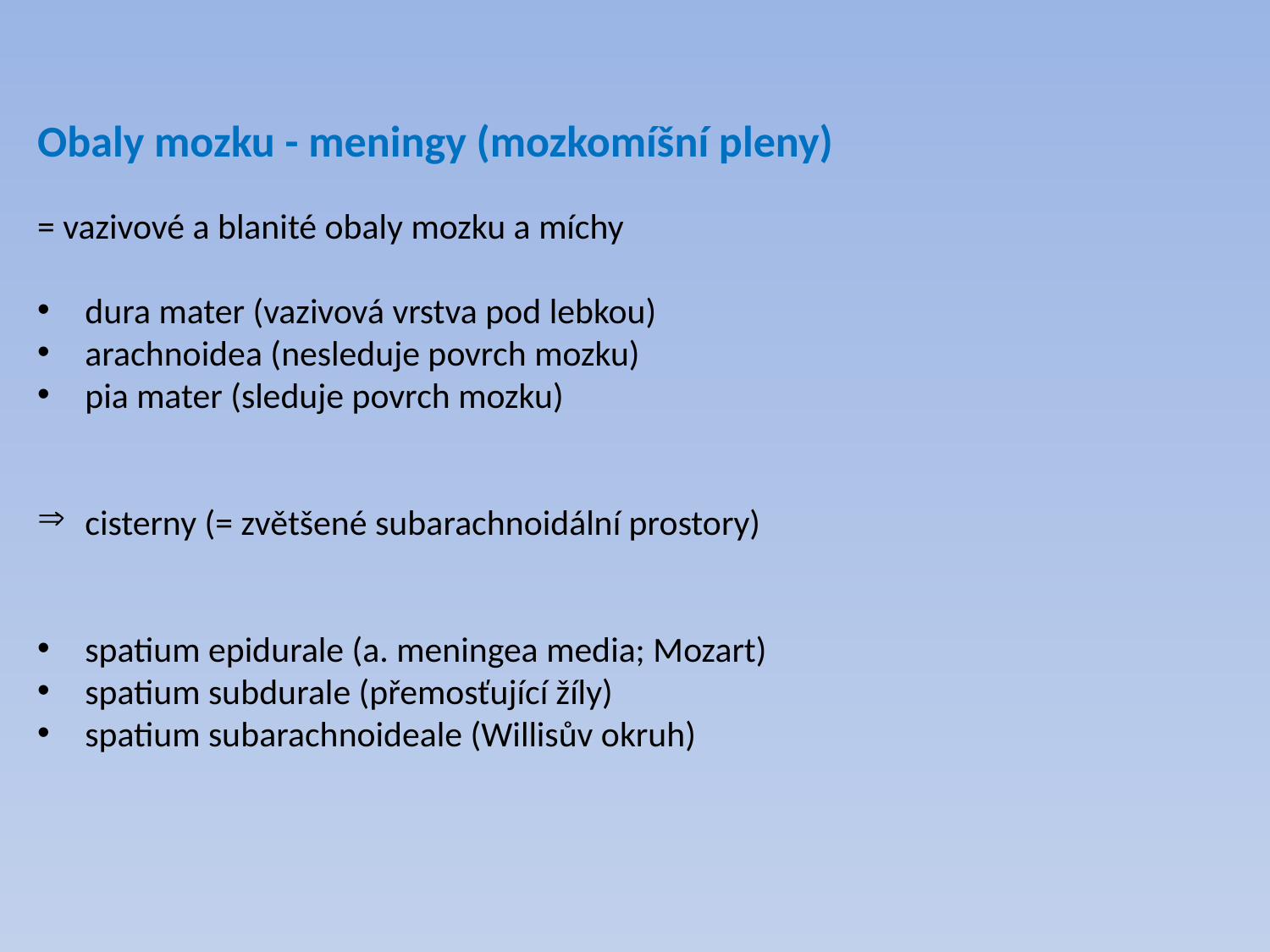

Obaly mozku - meningy (mozkomíšní pleny)

= vazivové a blanité obaly mozku a míchy

dura mater (vazivová vrstva pod lebkou)
arachnoidea (nesleduje povrch mozku)
pia mater (sleduje povrch mozku)

cisterny (= zvětšené subarachnoidální prostory)

spatium epidurale (a. meningea media; Mozart)
spatium subdurale (přemosťující žíly)
spatium subarachnoideale (Willisův okruh)